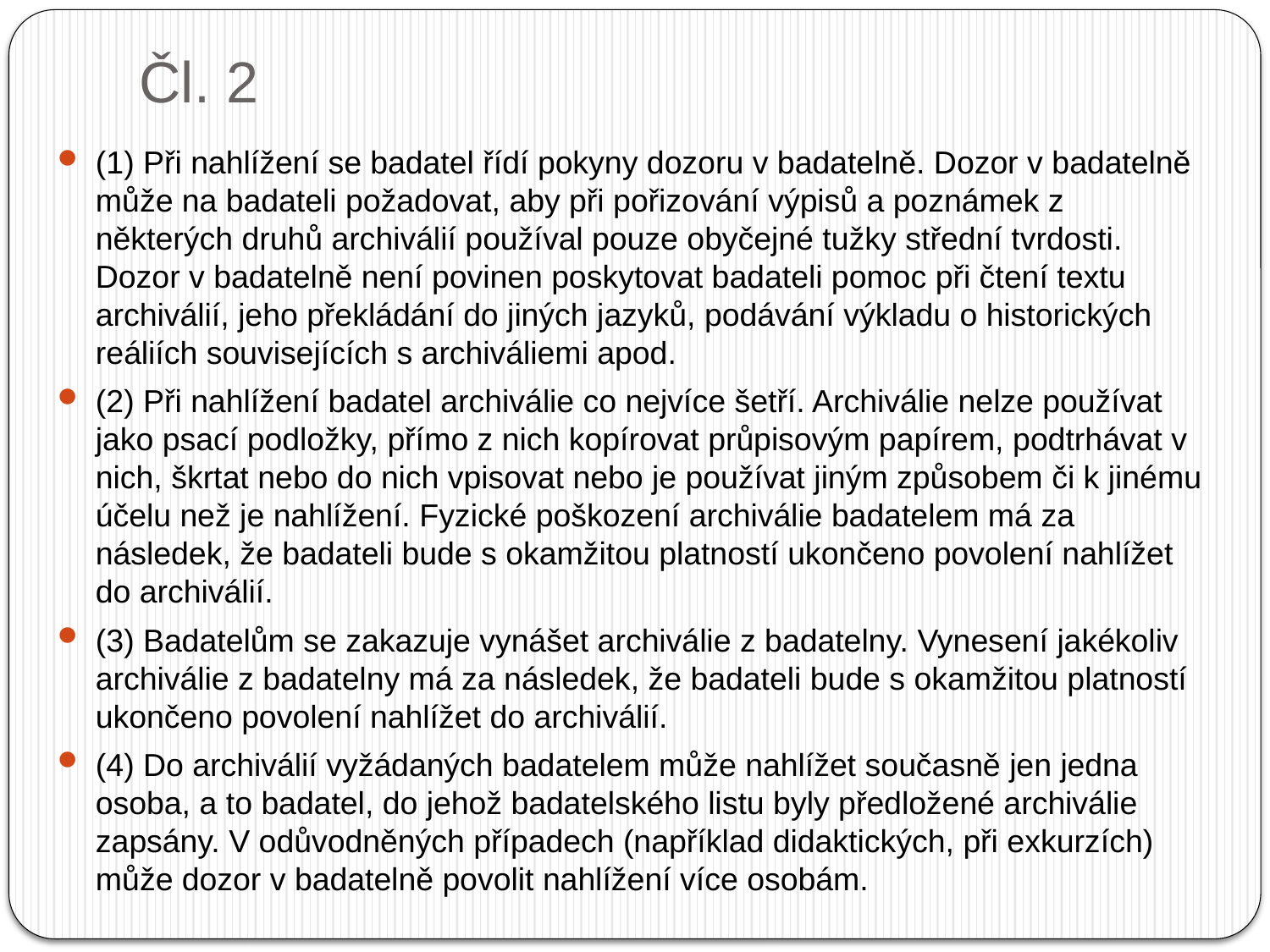

# Čl. 2
(1) Při nahlížení se badatel řídí pokyny dozoru v badatelně. Dozor v badatelně může na badateli požadovat, aby při pořizování výpisů a poznámek z některých druhů archiválií používal pouze obyčejné tužky střední tvrdosti. Dozor v badatelně není povinen poskytovat badateli pomoc při čtení textu archiválií, jeho překládání do jiných jazyků, podávání výkladu o historických reáliích souvisejících s archiváliemi apod.
(2) Při nahlížení badatel archiválie co nejvíce šetří. Archiválie nelze používat jako psací podložky, přímo z nich kopírovat průpisovým papírem, podtrhávat v nich, škrtat nebo do nich vpisovat nebo je používat jiným způsobem či k jinému účelu než je nahlížení. Fyzické poškození archiválie badatelem má za následek, že badateli bude s okamžitou platností ukončeno povolení nahlížet do archiválií.
(3) Badatelům se zakazuje vynášet archiválie z badatelny. Vynesení jakékoliv archiválie z badatelny má za následek, že badateli bude s okamžitou platností ukončeno povolení nahlížet do archiválií.
(4) Do archiválií vyžádaných badatelem může nahlížet současně jen jedna osoba, a to badatel, do jehož badatelského listu byly předložené archiválie zapsány. V odůvodněných případech (například didaktických, při exkurzích) může dozor v badatelně povolit nahlížení více osobám.